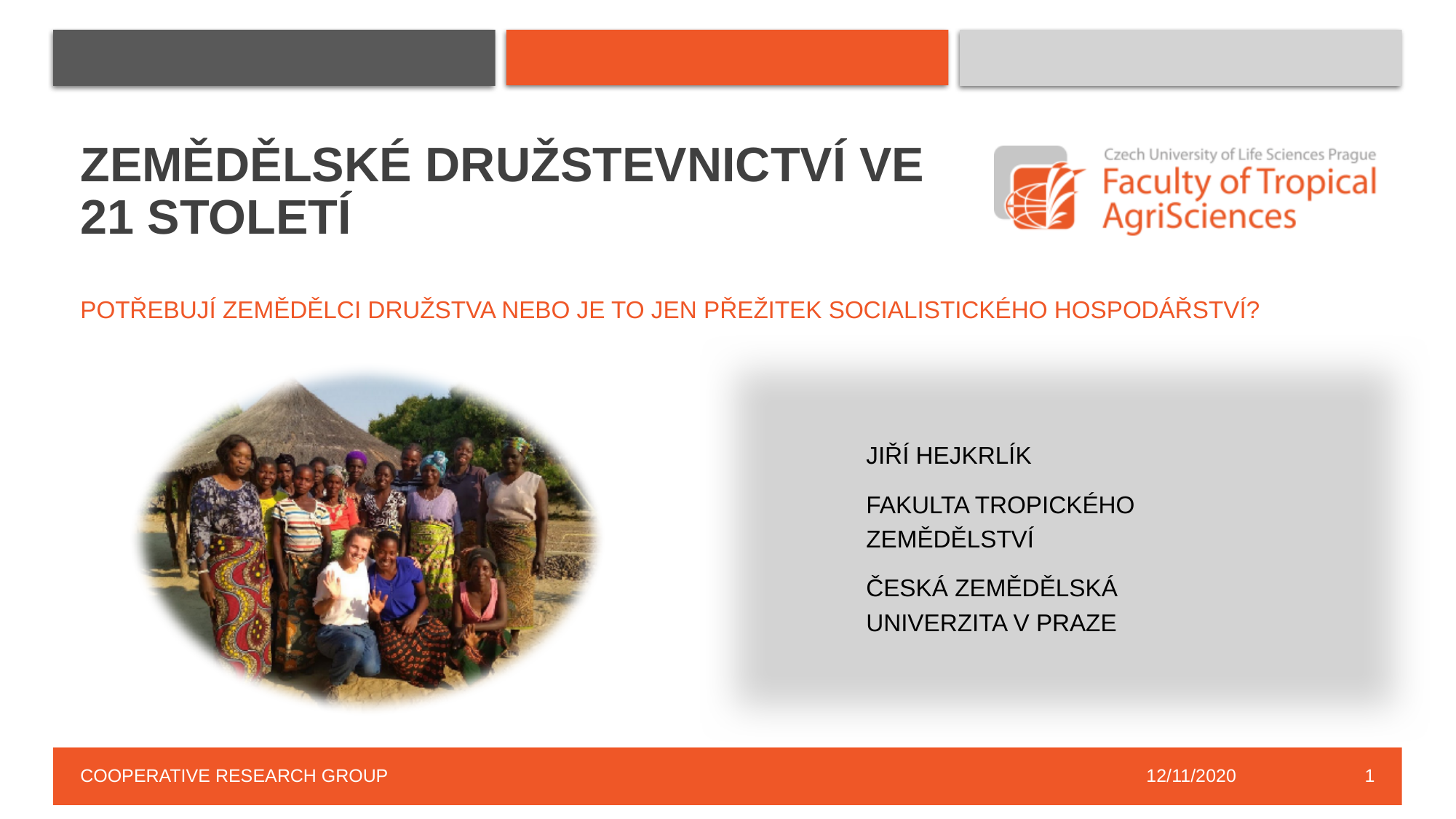

# Zemědělské Družstevnictví ve 21 století
Potřebují zemědělci družstva nebo je to jen přežitek socialistického hospodářství?
Jiří Hejkrlík
Fakulta tropického zemědělství
Česká zemědělská univerzita v Praze
Cooperative Research Group
12/11/2020
1